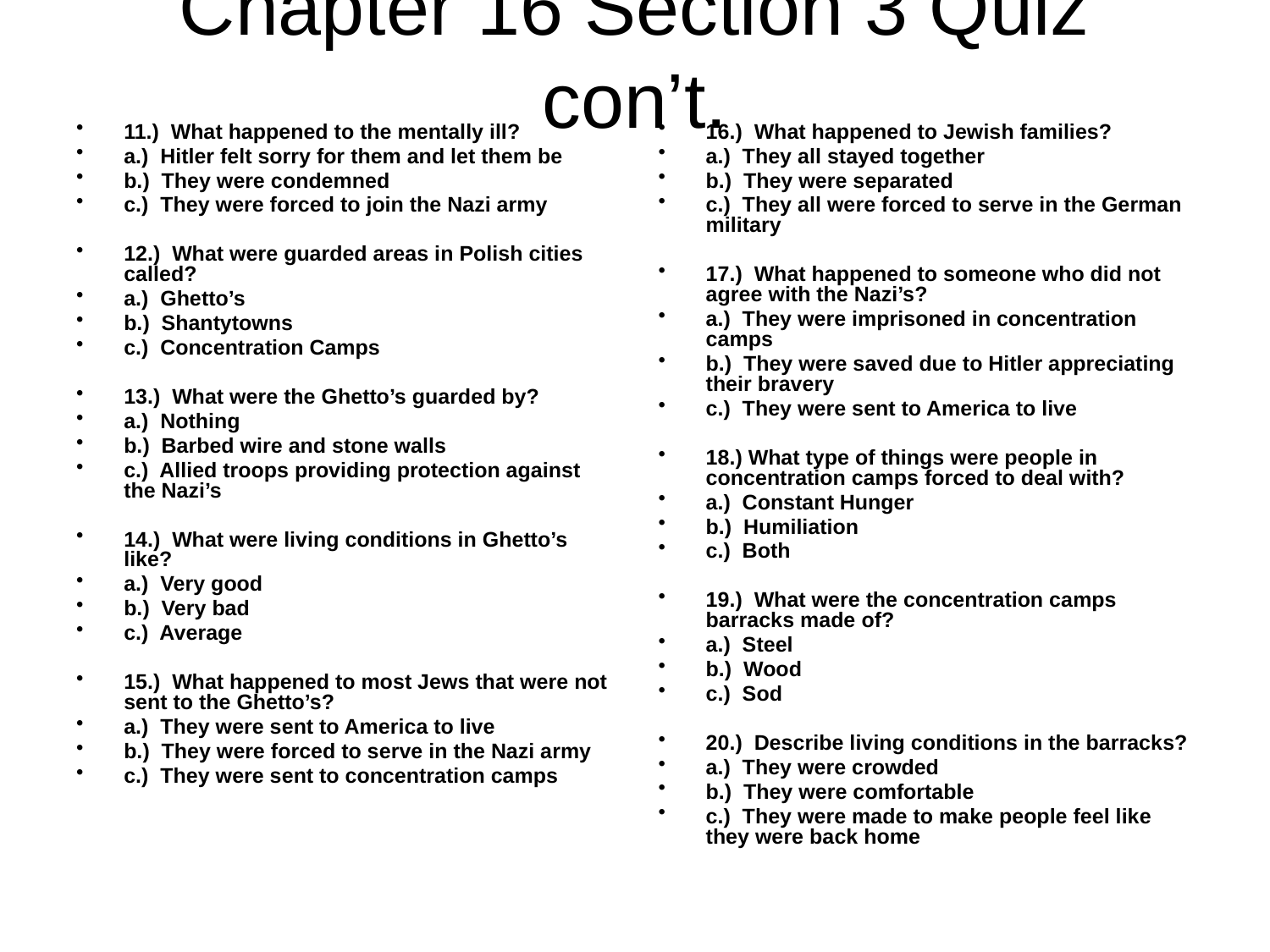

# Chapter 16 Section 3 Quiz con’t.
11.)  What happened to the mentally ill?
a.)  Hitler felt sorry for them and let them be
b.)  They were condemned
c.)  They were forced to join the Nazi army

12.)  What were guarded areas in Polish cities called?
a.)  Ghetto’s
b.)  Shantytowns
c.)  Concentration Camps

13.)  What were the Ghetto’s guarded by?
a.)  Nothing
b.)  Barbed wire and stone walls
c.)  Allied troops providing protection against the Nazi’s

14.)  What were living conditions in Ghetto’s like?
a.)  Very good
b.)  Very bad
c.)  Average

15.)  What happened to most Jews that were not sent to the Ghetto’s?
a.)  They were sent to America to live
b.)  They were forced to serve in the Nazi army
c.)  They were sent to concentration camps
16.)  What happened to Jewish families?
a.)  They all stayed together
b.)  They were separated
c.)  They all were forced to serve in the German military

17.)  What happened to someone who did not agree with the Nazi’s?
a.)  They were imprisoned in concentration camps
b.)  They were saved due to Hitler appreciating their bravery
c.)  They were sent to America to live

18.) What type of things were people in concentration camps forced to deal with?
a.)  Constant Hunger
b.)  Humiliation
c.)  Both

19.)  What were the concentration camps barracks made of?
a.)  Steel
b.)  Wood
c.)  Sod

20.)  Describe living conditions in the barracks?
a.)  They were crowded
b.)  They were comfortable
c.)  They were made to make people feel like they were back home